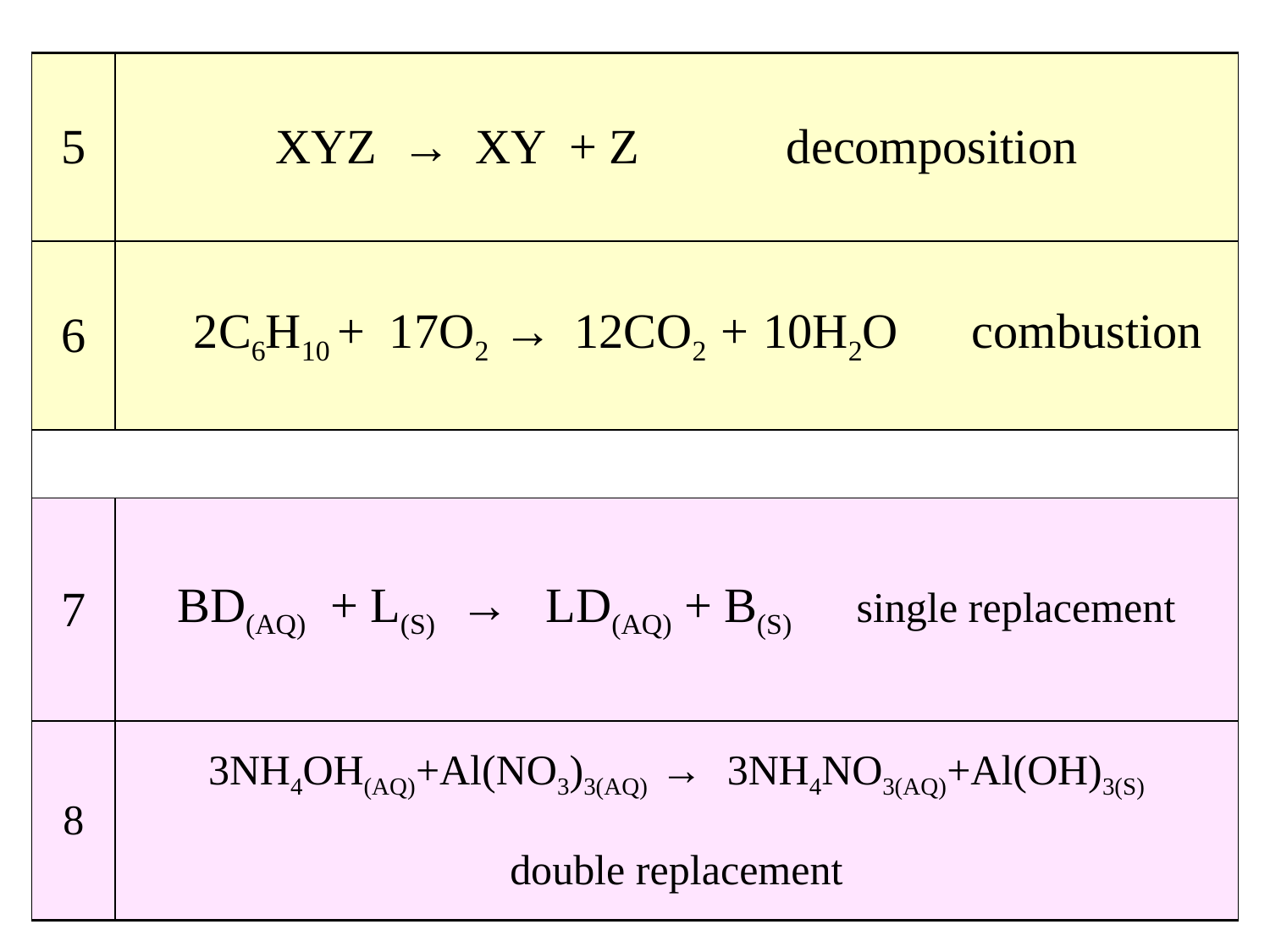

| 5 | XYZ → XY + Z decomposition |
| --- | --- |
| 6 | 2C6H10 + 17O2 → 12CO2 + 10H2O combustion |
|  |  |
| 7 | BD(AQ) + L(S) → LD(AQ) + B(S) single replacement |
| 8 | 3NH4OH(AQ)+Al(NO3)3(AQ) → 3NH4NO3(AQ)+Al(OH)3(S) double replacement |